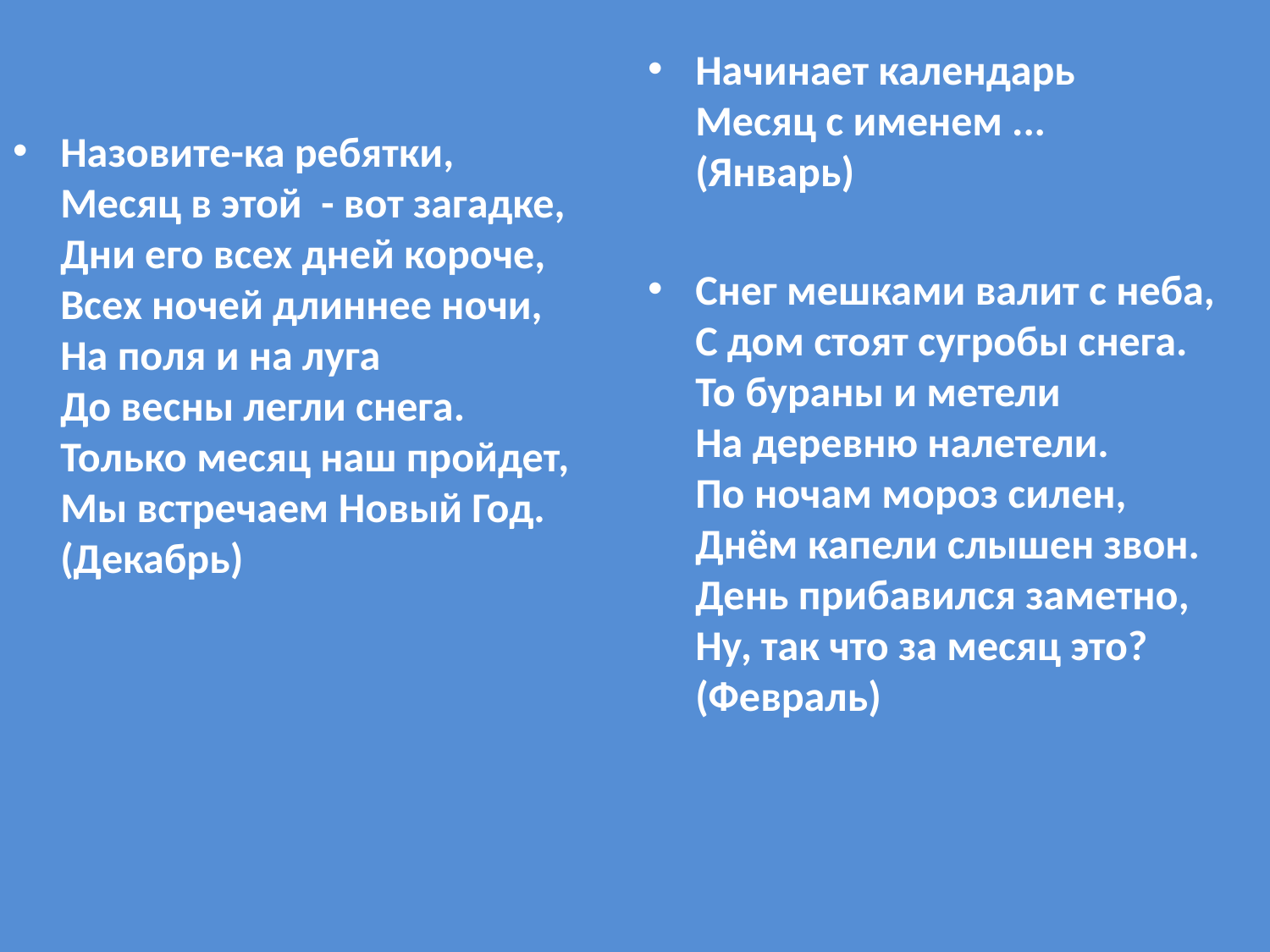

Назовите-ка ребятки,
Месяц в этой  - вот загадке,
Дни его всех дней короче,
Всех ночей длиннее ночи,
На поля и на луга
До весны легли снега.
Только месяц наш пройдет,
Мы встречаем Новый Год.
(Декабрь)
Начинает календарь
Месяц с именем ...
(Январь)

Снег мешками валит с неба,
С дом стоят сугробы снега.
То бураны и метели 
На деревню налетели.
По ночам мороз силен,
Днём капели слышен звон.
День прибавился заметно,
Ну, так что за месяц это?
(Февраль)